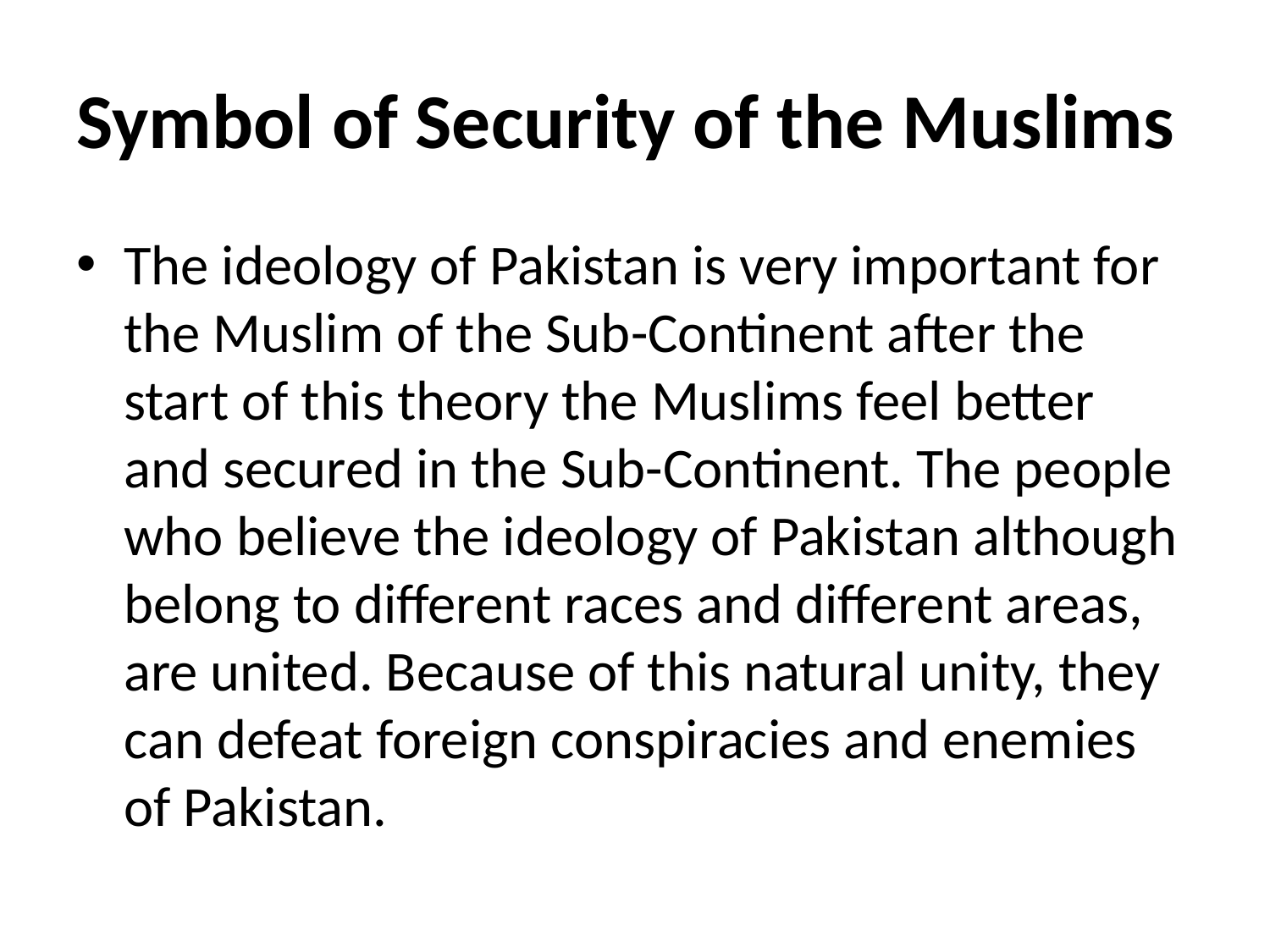

# Symbol of Security of the Muslims
The ideology of Pakistan is very important for the Muslim of the Sub-Continent after the start of this theory the Muslims feel better and secured in the Sub-Continent. The people who believe the ideology of Pakistan although belong to different races and different areas, are united. Because of this natural unity, they can defeat foreign conspiracies and enemies of Pakistan.